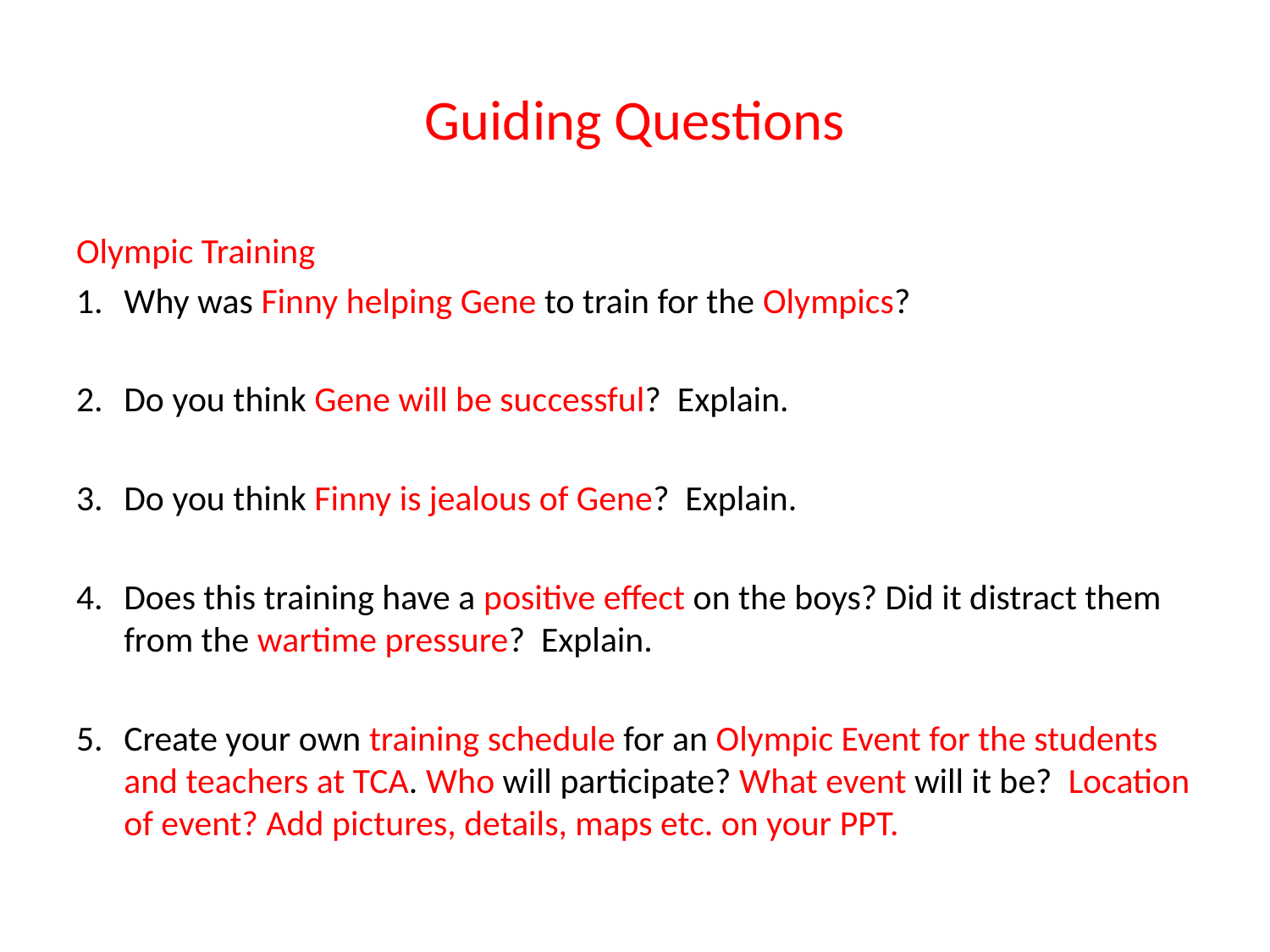

# Guiding Questions
Olympic Training
Why was Finny helping Gene to train for the Olympics?

Do you think Gene will be successful?  Explain.

Do you think Finny is jealous of Gene?  Explain.

Does this training have a positive effect on the boys? Did it distract them from the wartime pressure?  Explain.

Create your own training schedule for an Olympic Event for the students and teachers at TCA. Who will participate? What event will it be?  Location of event? Add pictures, details, maps etc. on your PPT.